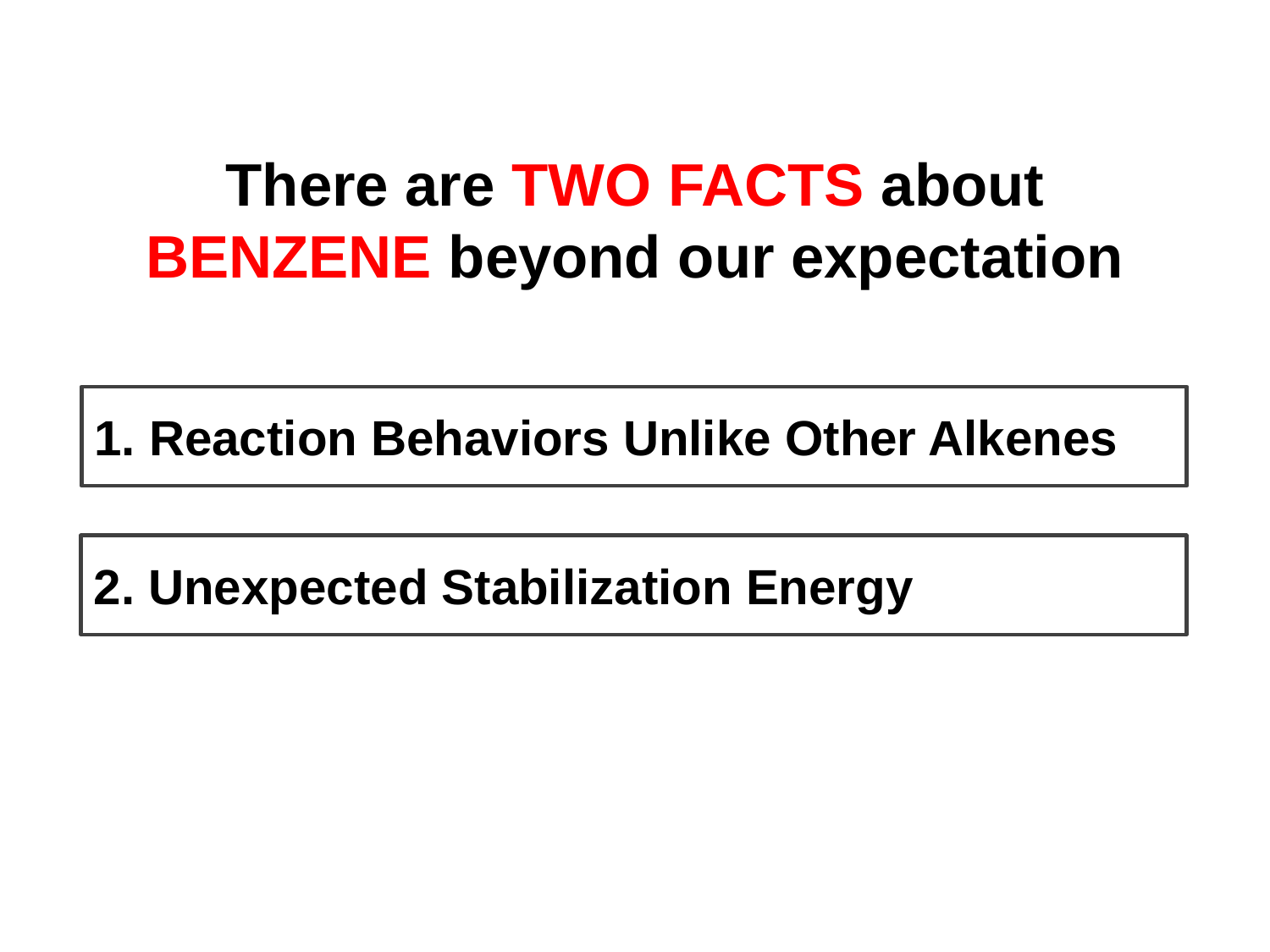

# There are TWO FACTS about BENZENE beyond our expectation
1. Reaction Behaviors Unlike Other Alkenes
2. Unexpected Stabilization Energy